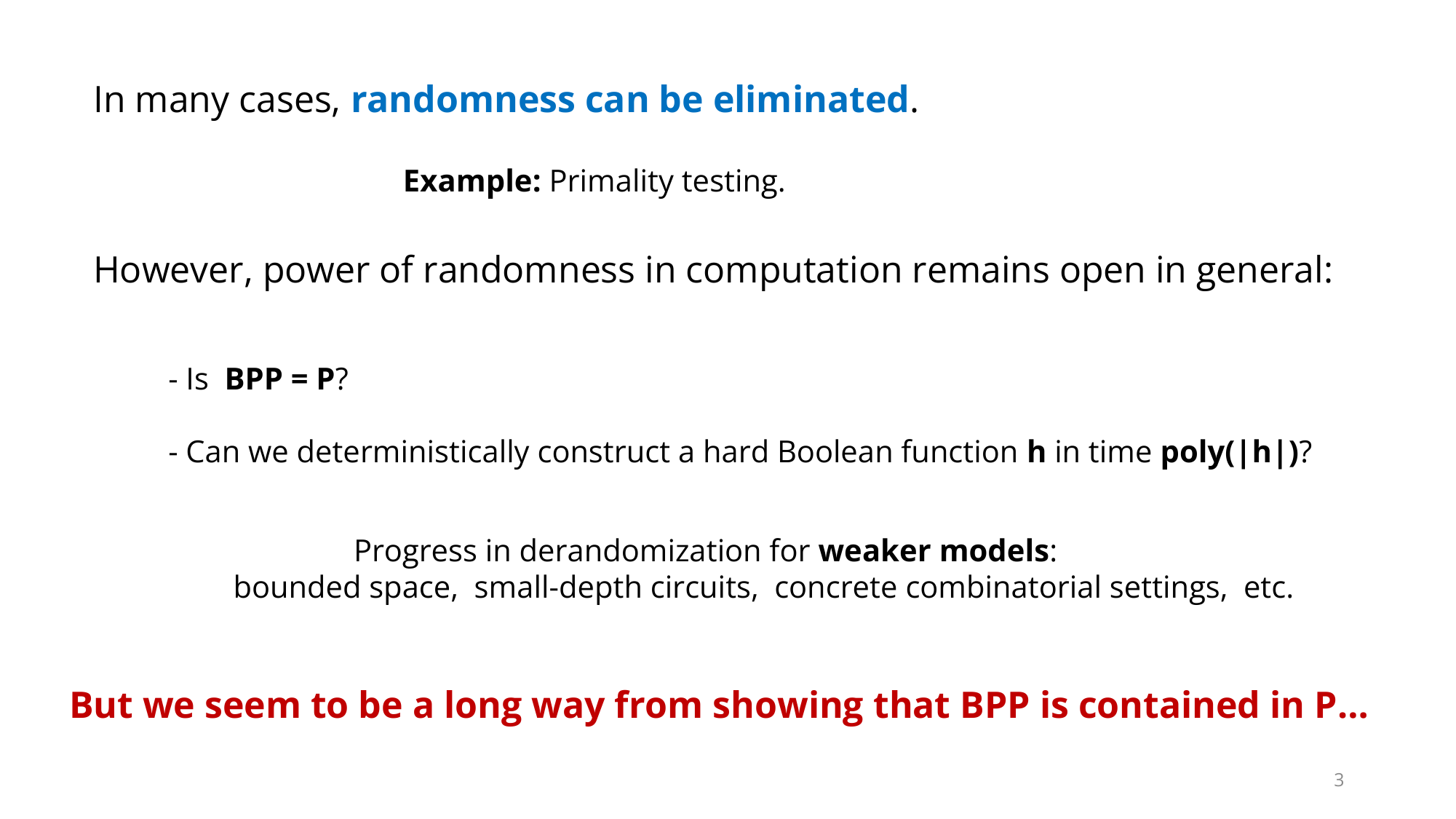

In many cases, randomness can be eliminated.
Example: Primality testing.
However, power of randomness in computation remains open in general:
- Is  BPP = P?

- Can we deterministically construct a hard Boolean function h in time poly(|h|)?
Progress in derandomization for weaker models:
	bounded space,  small-depth circuits,  concrete combinatorial settings,  etc.
But we seem to be a long way from showing that BPP is contained in P…
3